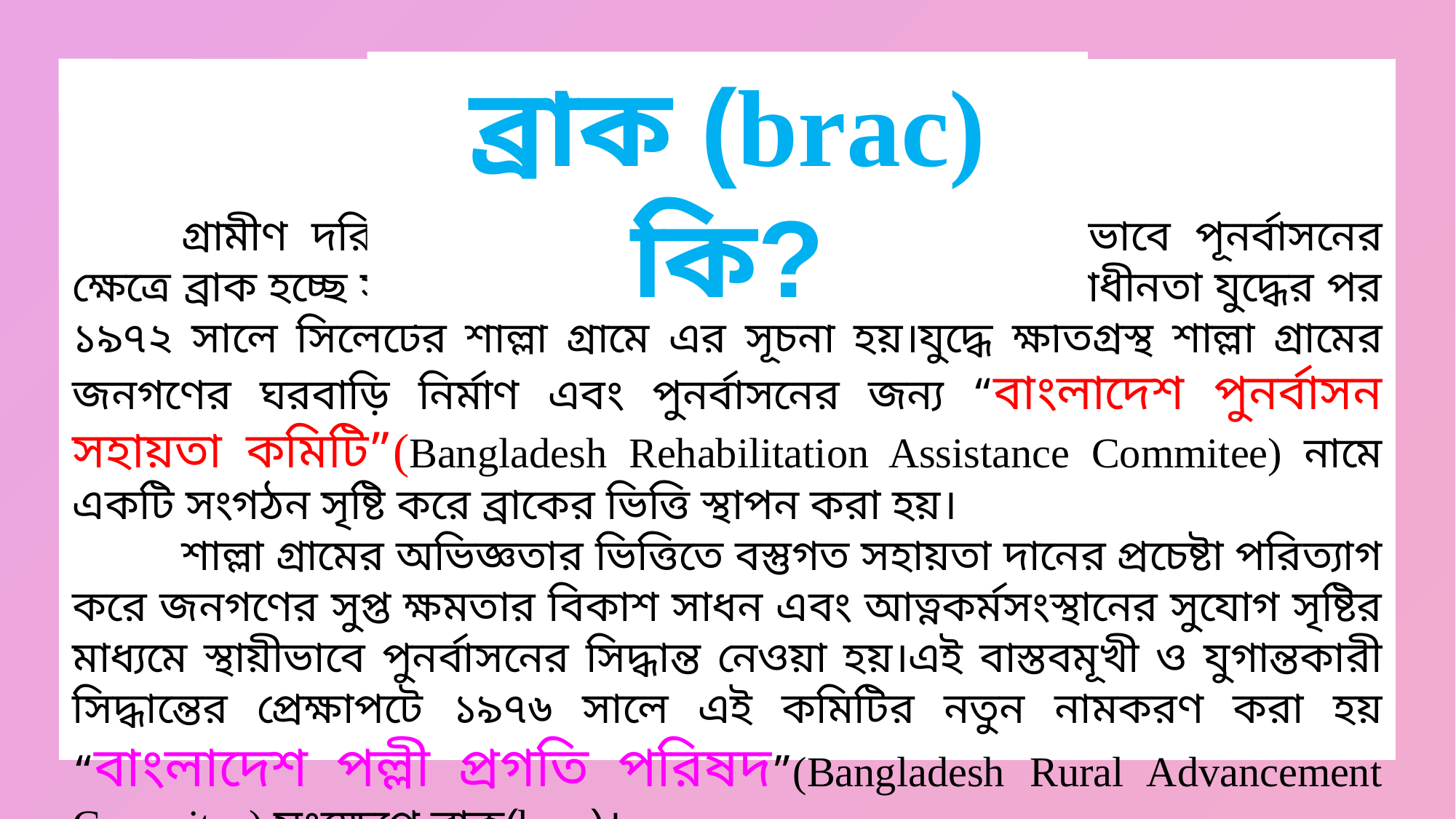

ব্রাক (brac) কি?
	গ্রামীণ দরিদ্র ও অসহায় জনগণের কল্যান ও স্থায়ীভাবে পূনর্বাসনের ক্ষেত্রে ব্রাক হচ্ছে সর্ববৃহৎ বেসরকারী কল্যাণমূলক প্রতিষ্ঠান।স্বাধীনতা যুদ্ধের পর ১৯৭২ সালে সিলেটের শাল্লা গ্রামে এর সূচনা হয়।যুদ্ধে ক্ষতিগ্রস্থ শাল্লা গ্রামের জনগণের ঘরবাড়ি নির্মাণ এবং পুনর্বাসনের জন্য “বাংলাদেশ পুনর্বাসন সহায়তা কমিটি”(Bangladesh Rehabilitation Assistance Commitee) নামে একটি সংগঠন সৃষ্টি করে ব্রাকের ভিত্তি স্থাপন করা হয়।
	শাল্লা গ্রামের অভিজ্ঞতার ভিত্তিতে বস্তুগত সহায়তা দানের প্রচেষ্টা পরিত্যাগ করে জনগণের সুপ্ত ক্ষমতার বিকাশ সাধন এবং আত্নকর্মসংস্থানের সুযোগ সৃষ্টির মাধ্যমে স্থায়ীভাবে পুনর্বাসনের সিদ্ধান্ত নেওয়া হয়।এই বাস্তবমূখী ও যুগান্তকারী সিদ্ধান্তের প্রেক্ষাপটে ১৯৭৬ সালে এই কমিটির নতুন নামকরণ করা হয় “বাংলাদেশ পল্লী প্রগতি পরিষদ”(Bangladesh Rural Advancement Commitee) সংক্ষেপে ব্রাক(brac)।